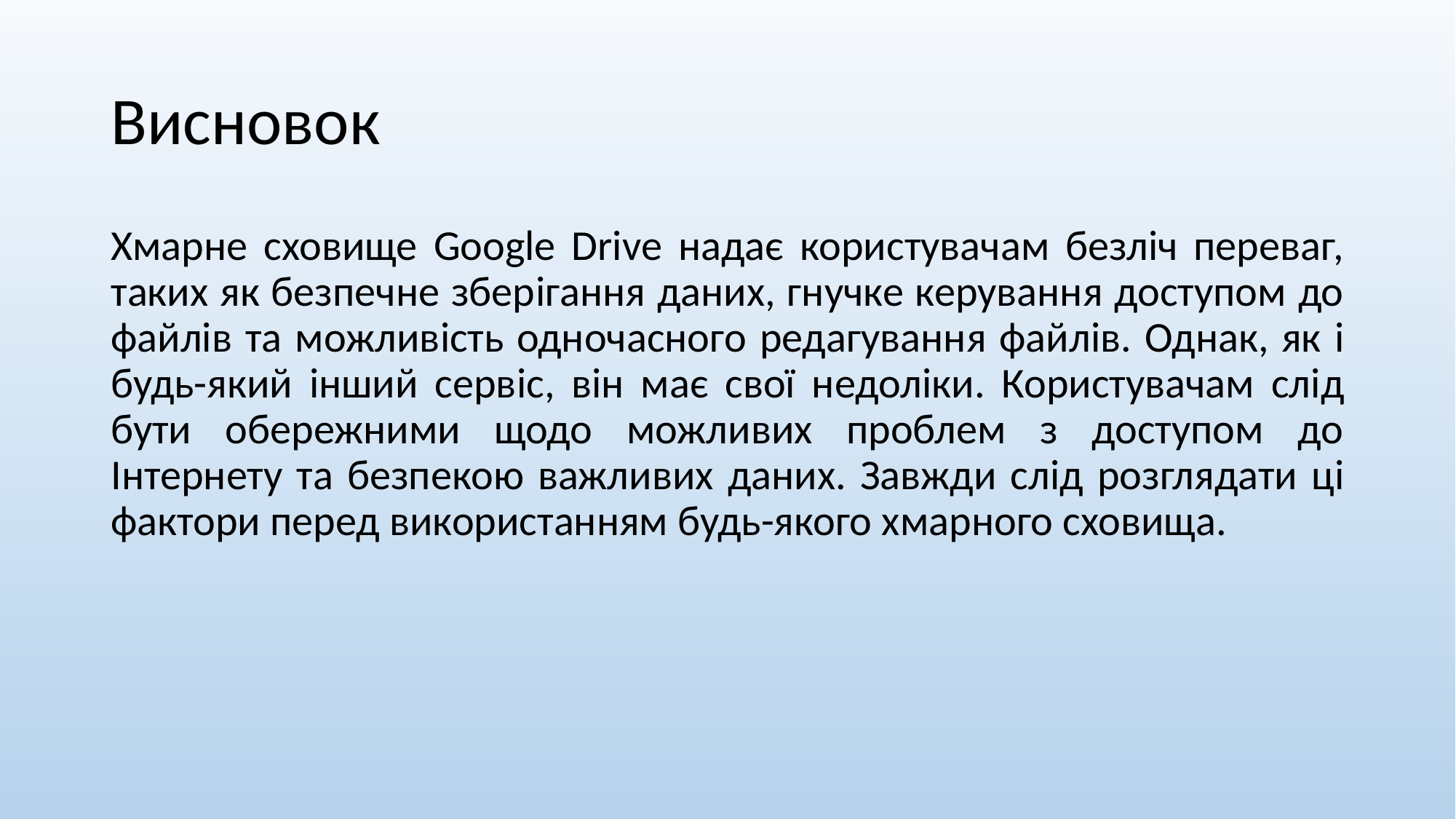

# Висновок
Хмарне сховище Google Drive надає користувачам безлiч переваг, таких як безпечне зберiгання даних, гнучке керування доступом до файлiв та можливiсть одночасного редагування файлiв. Однак, як i будь-який iнший сервiс, вiн має свої недолiки. Користувачам слiд бути обережними щодо можливих проблем з доступом до Інтернету та безпекою важливих даних. Завжди слiд розглядати цi фактори перед використанням будь-якого хмарного сховища.